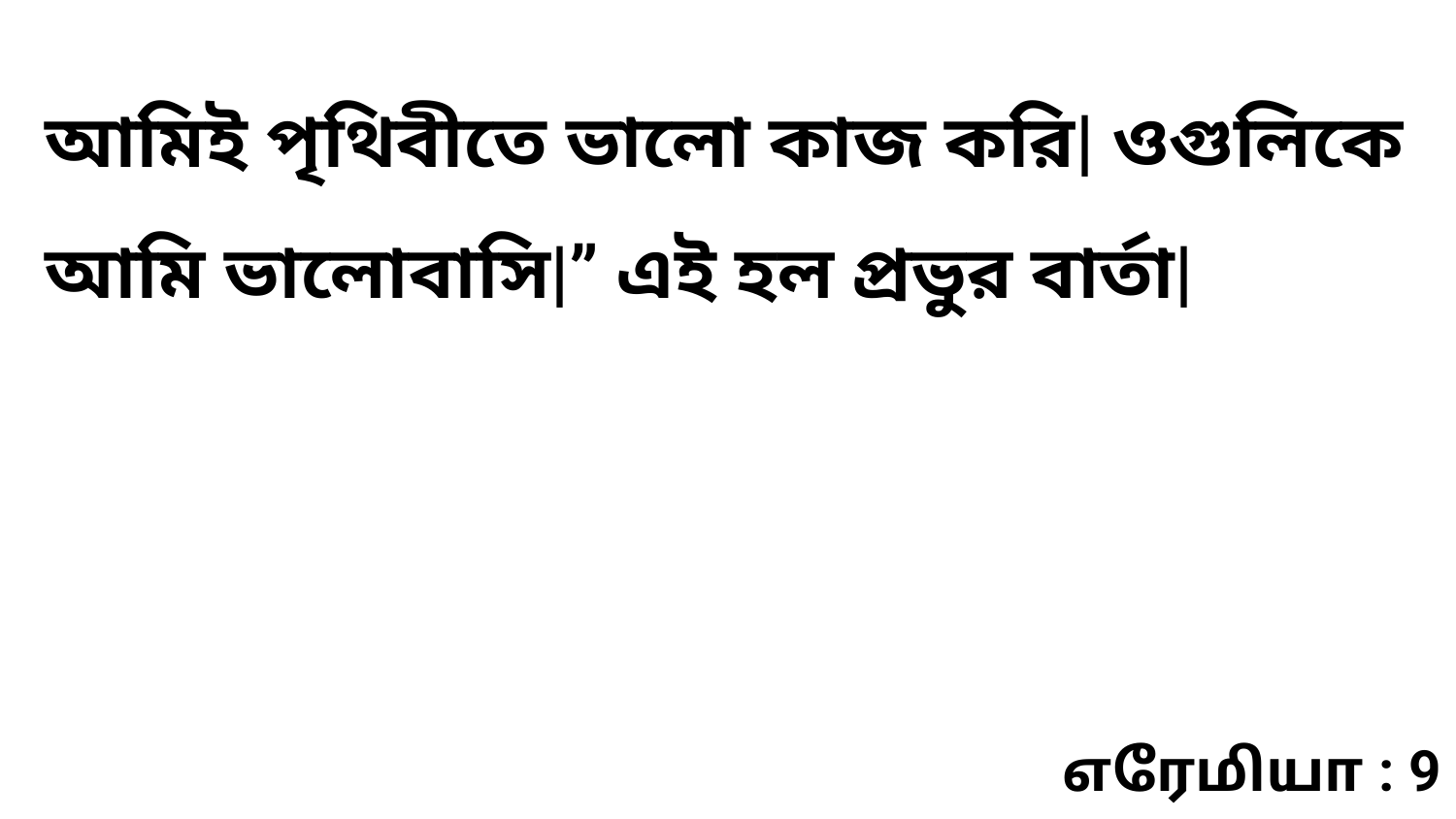

আমিই পৃথিবীতে ভালো কাজ করি| ওগুলিকে আমি ভালোবাসি|” এই হল প্রভুর বার্তা|
எரேமியா : 9